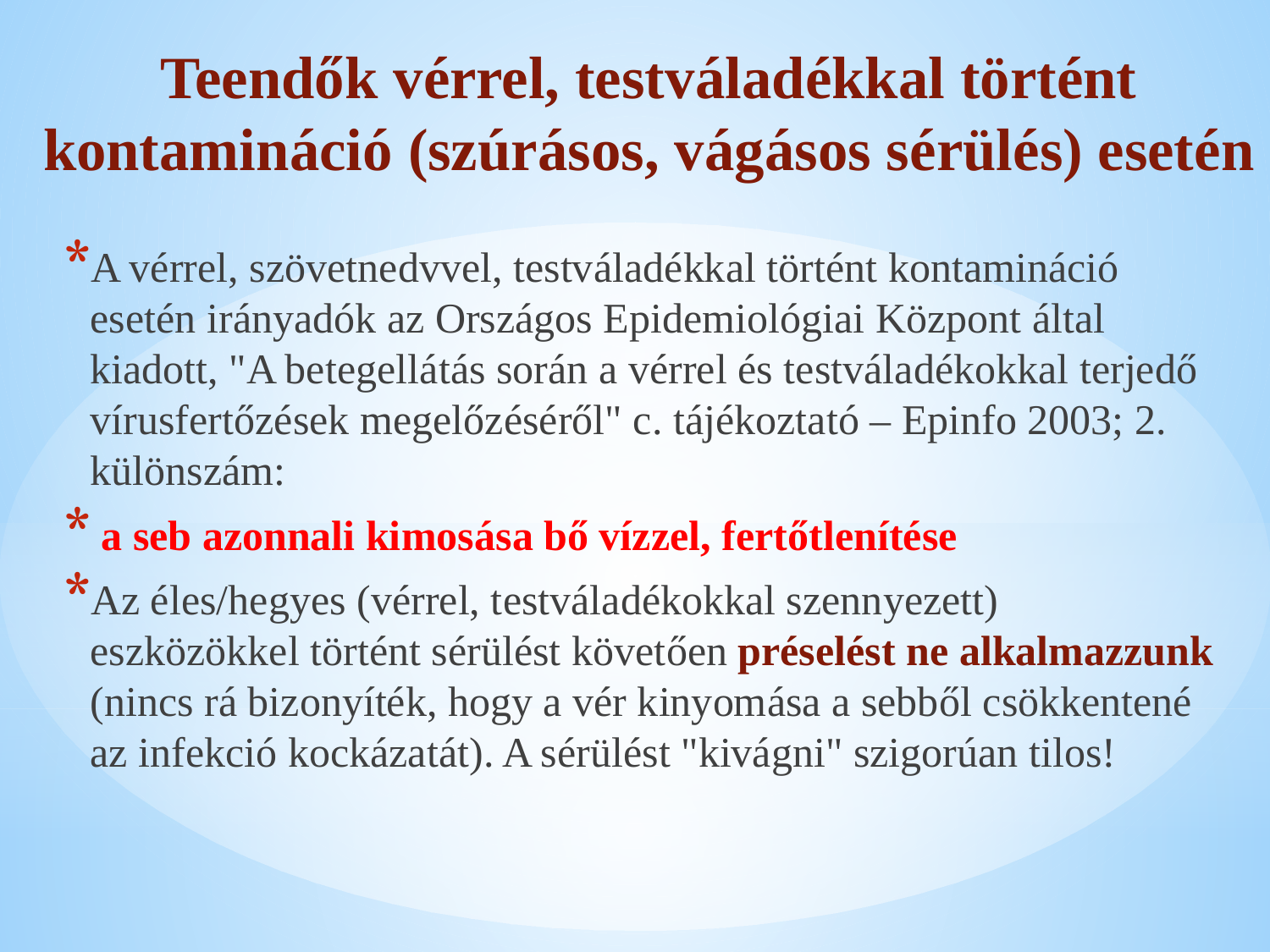

# Teendők vérrel, testváladékkal történt kontamináció (szúrásos, vágásos sérülés) esetén
A vérrel, szövetnedvvel, testváladékkal történt kontamináció esetén irányadók az Országos Epidemiológiai Központ által kiadott, "A betegellátás során a vérrel és testváladékokkal terjedő vírusfertőzések megelőzéséről" c. tájékoztató – Epinfo 2003; 2. különszám:
 a seb azonnali kimosása bő vízzel, fertőtlenítése
Az éles/hegyes (vérrel, testváladékokkal szennyezett) eszközökkel történt sérülést követően préselést ne alkalmazzunk (nincs rá bizonyíték, hogy a vér kinyomása a sebből csökkentené az infekció kockázatát). A sérülést "kivágni" szigorúan tilos!